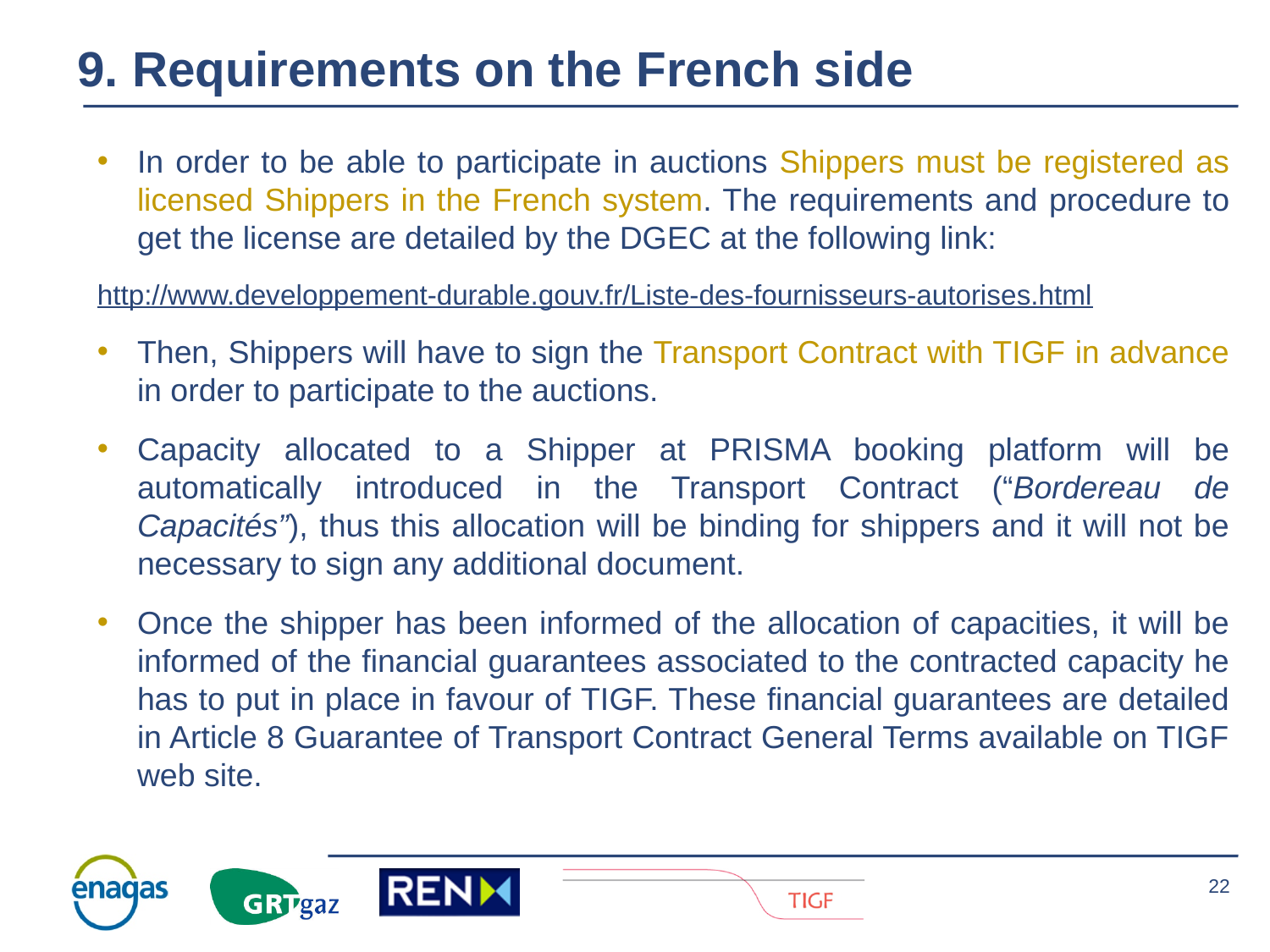

9. Requirements on the French side
In order to be able to participate in auctions Shippers must be registered as licensed Shippers in the French system. The requirements and procedure to get the license are detailed by the DGEC at the following link:
http://www.developpement-durable.gouv.fr/Liste-des-fournisseurs-autorises.html
Then, Shippers will have to sign the Transport Contract with TIGF in advance in order to participate to the auctions.
Capacity allocated to a Shipper at PRISMA booking platform will be automatically introduced in the Transport Contract (“Bordereau de Capacités”), thus this allocation will be binding for shippers and it will not be necessary to sign any additional document.
Once the shipper has been informed of the allocation of capacities, it will be informed of the financial guarantees associated to the contracted capacity he has to put in place in favour of TIGF. These financial guarantees are detailed in Article 8 Guarantee of Transport Contract General Terms available on TIGF web site.